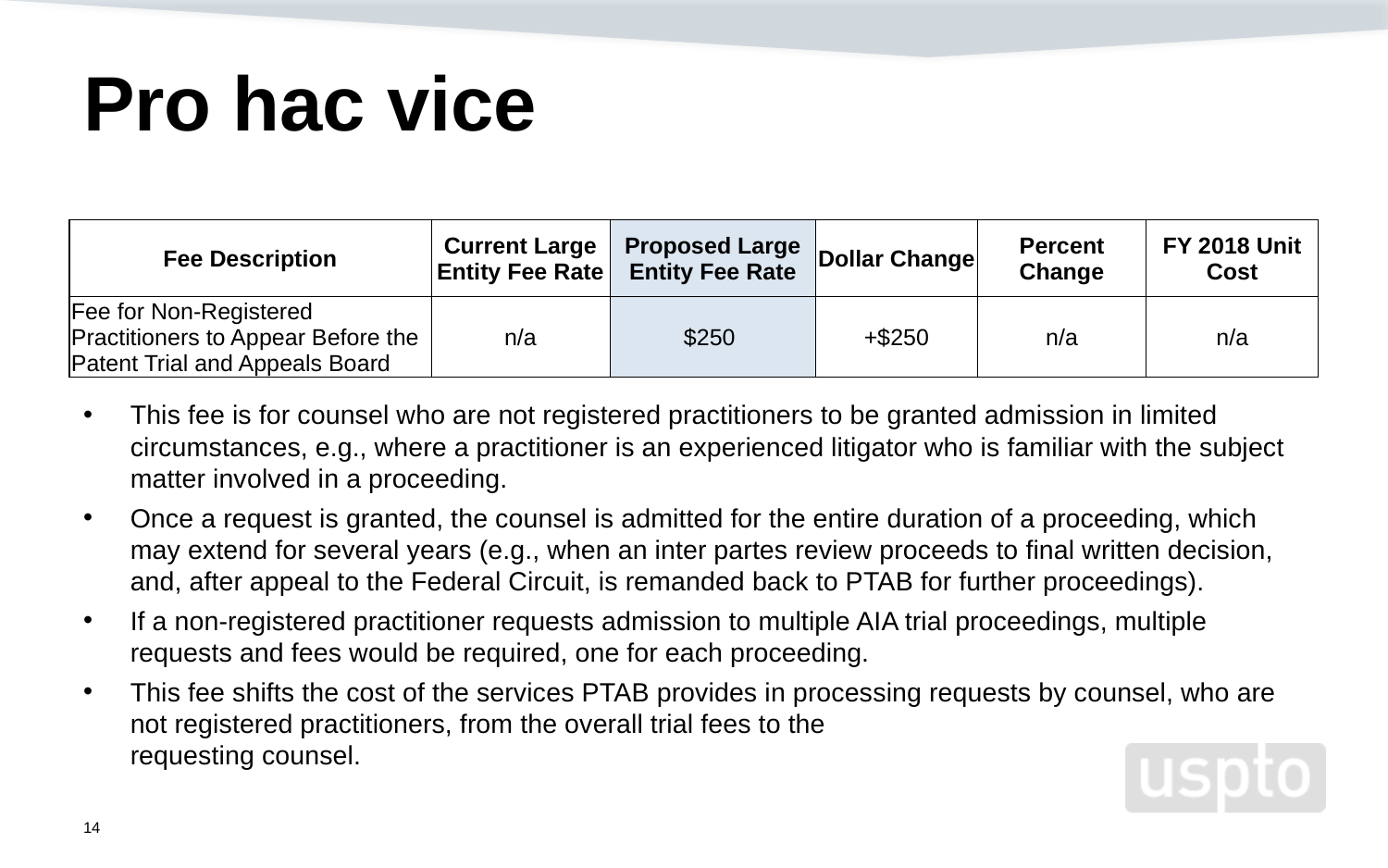

# Pro hac vice
| Fee Description | Current Large Entity Fee Rate | Proposed Large Entity Fee Rate | Dollar Change | Percent Change | FY 2018 Unit Cost |
| --- | --- | --- | --- | --- | --- |
| Fee for Non-Registered Practitioners to Appear Before the Patent Trial and Appeals Board | n/a | $250 | +$250 | n/a | n/a |
This fee is for counsel who are not registered practitioners to be granted admission in limited circumstances, e.g., where a practitioner is an experienced litigator who is familiar with the subject matter involved in a proceeding.
Once a request is granted, the counsel is admitted for the entire duration of a proceeding, which may extend for several years (e.g., when an inter partes review proceeds to final written decision, and, after appeal to the Federal Circuit, is remanded back to PTAB for further proceedings).
If a non-registered practitioner requests admission to multiple AIA trial proceedings, multiple requests and fees would be required, one for each proceeding.
This fee shifts the cost of the services PTAB provides in processing requests by counsel, who are not registered practitioners, from the overall trial fees to the
requesting counsel.
14